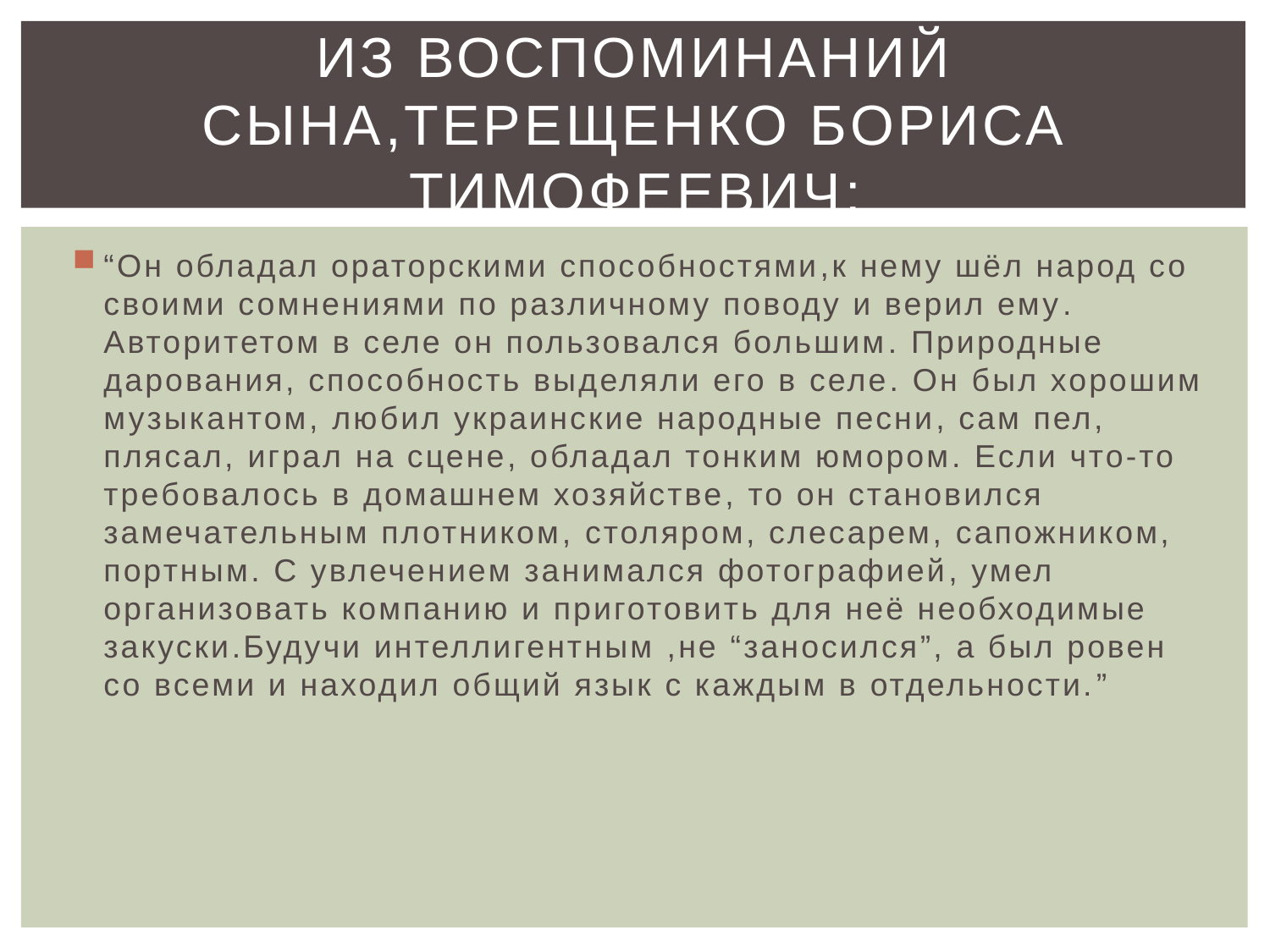

# Из воспоминаний сына,Терещенко Бориса Тимофеевич:
“Он обладал ораторскими способностями,к нему шёл народ со своими сомнениями по различному поводу и верил ему. Авторитетом в селе он пользовался большим. Природные дарования, способность выделяли его в селе. Он был хорошим музыкантом, любил украинские народные песни, сам пел, плясал, играл на сцене, обладал тонким юмором. Если что-то требовалось в домашнем хозяйстве, то он становился замечательным плотником, столяром, слесарем, сапожником, портным. С увлечением занимался фотографией, умел организовать компанию и приготовить для неё необходимые закуски.Будучи интеллигентным ,не “заносился”, а был ровен со всеми и находил общий язык с каждым в отдельности.”